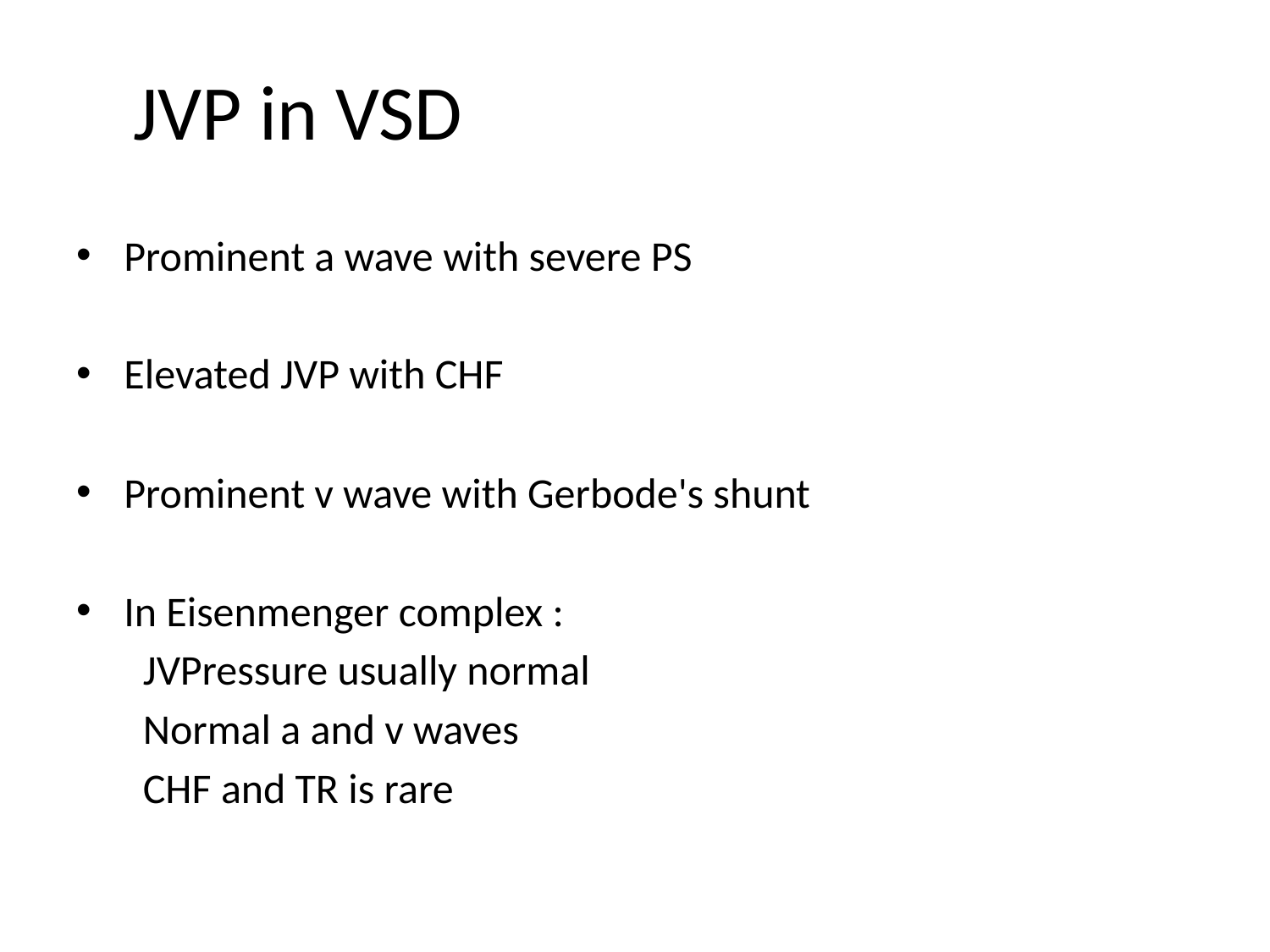

# JVP in VSD
Prominent a wave with severe PS

Elevated JVP with CHF

Prominent v wave with Gerbode's shunt

In Eisenmenger complex :
       JVPressure usually normal
       Normal a and v waves
       CHF and TR is rare